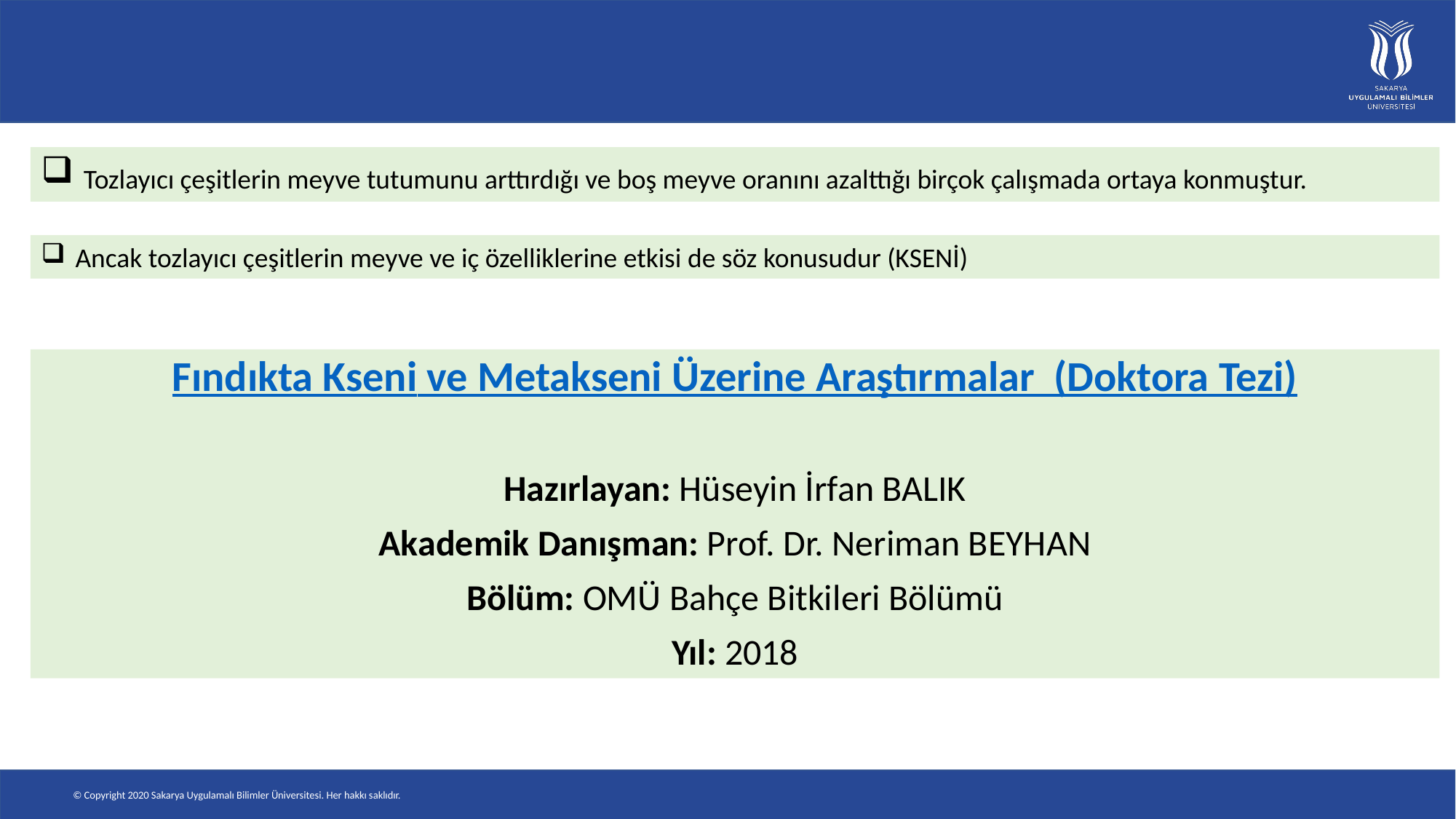

#
 Tozlayıcı çeşitlerin meyve tutumunu arttırdığı ve boş meyve oranını azalttığı birçok çalışmada ortaya konmuştur.
Ancak tozlayıcı çeşitlerin meyve ve iç özelliklerine etkisi de söz konusudur (KSENİ)
Fındıkta Kseni ve Metakseni Üzerine Araştırmalar  (Doktora Tezi)

Hazırlayan: Hüseyin İrfan BALIK
Akademik Danışman: Prof. Dr. Neriman BEYHAN
Bölüm: OMÜ Bahçe Bitkileri Bölümü
Yıl: 2018